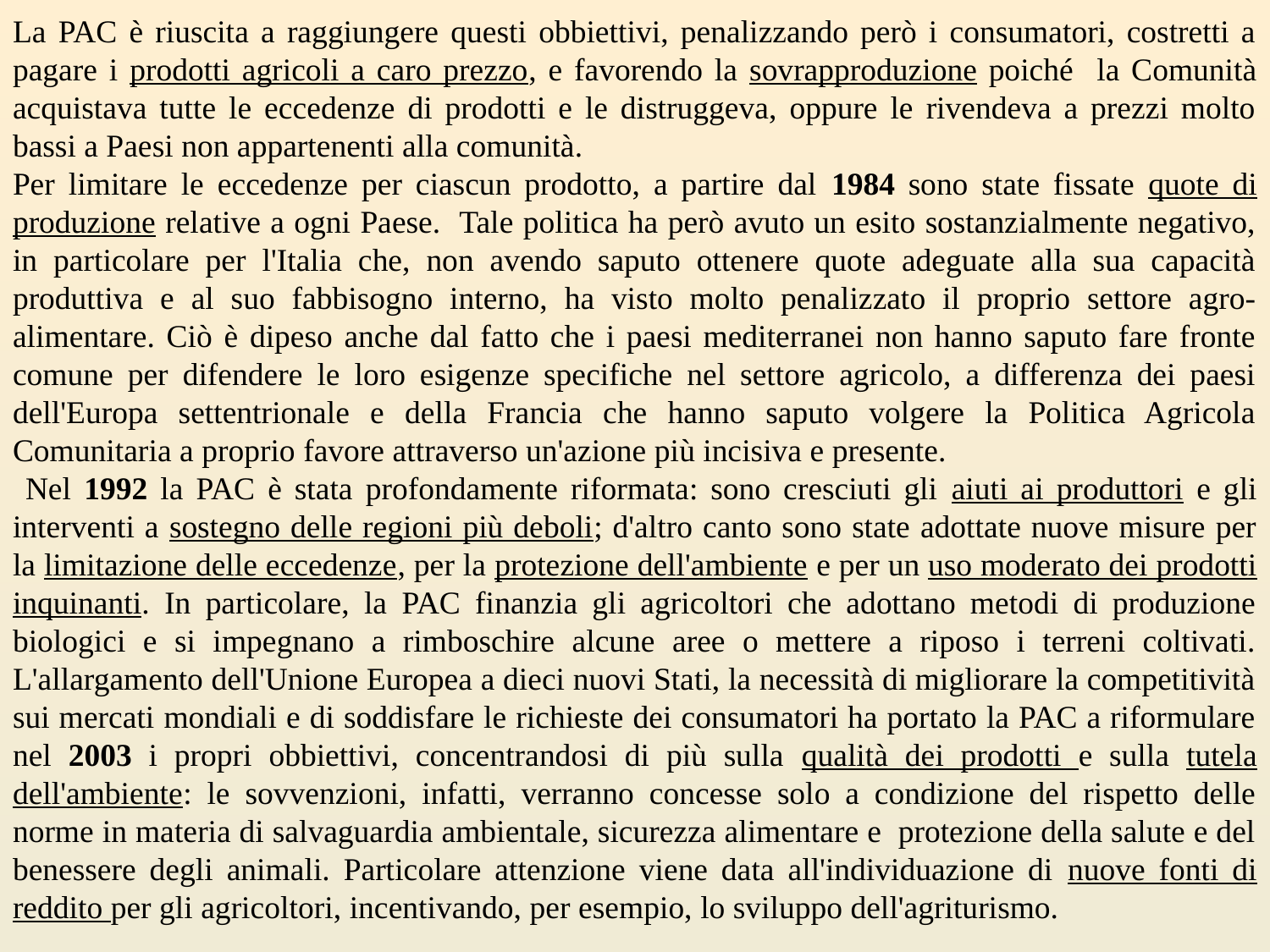

La PAC è riuscita a raggiungere questi obbiettivi, penalizzando però i consumatori, costretti a pagare i prodotti agricoli a caro prezzo, e favorendo la sovrapproduzione poiché  la Comunità acquistava tutte le eccedenze di prodotti e le distruggeva, oppure le rivendeva a prezzi molto bassi a Paesi non appartenenti alla comunità.
Per limitare le eccedenze per ciascun prodotto, a partire dal 1984 sono state fissate quote di produzione relative a ogni Paese.  Tale politica ha però avuto un esito sostanzialmente negativo, in particolare per l'Italia che, non avendo saputo ottenere quote adeguate alla sua capacità produttiva e al suo fabbisogno interno, ha visto molto penalizzato il proprio settore agro-alimentare. Ciò è dipeso anche dal fatto che i paesi mediterranei non hanno saputo fare fronte comune per difendere le loro esigenze specifiche nel settore agricolo, a differenza dei paesi dell'Europa settentrionale e della Francia che hanno saputo volgere la Politica Agricola Comunitaria a proprio favore attraverso un'azione più incisiva e presente.
 Nel 1992 la PAC è stata profondamente riformata: sono cresciuti gli aiuti ai produttori e gli interventi a sostegno delle regioni più deboli; d'altro canto sono state adottate nuove misure per la limitazione delle eccedenze, per la protezione dell'ambiente e per un uso moderato dei prodotti inquinanti. In particolare, la PAC finanzia gli agricoltori che adottano metodi di produzione biologici e si impegnano a rimboschire alcune aree o mettere a riposo i terreni coltivati.
L'allargamento dell'Unione Europea a dieci nuovi Stati, la necessità di migliorare la competitività sui mercati mondiali e di soddisfare le richieste dei consumatori ha portato la PAC a riformulare nel 2003 i propri obbiettivi, concentrandosi di più sulla qualità dei prodotti e sulla tutela dell'ambiente: le sovvenzioni, infatti, verranno concesse solo a condizione del rispetto delle norme in materia di salvaguardia ambientale, sicurezza alimentare e  protezione della salute e del benessere degli animali. Particolare attenzione viene data all'individuazione di nuove fonti di reddito per gli agricoltori, incentivando, per esempio, lo sviluppo dell'agriturismo.